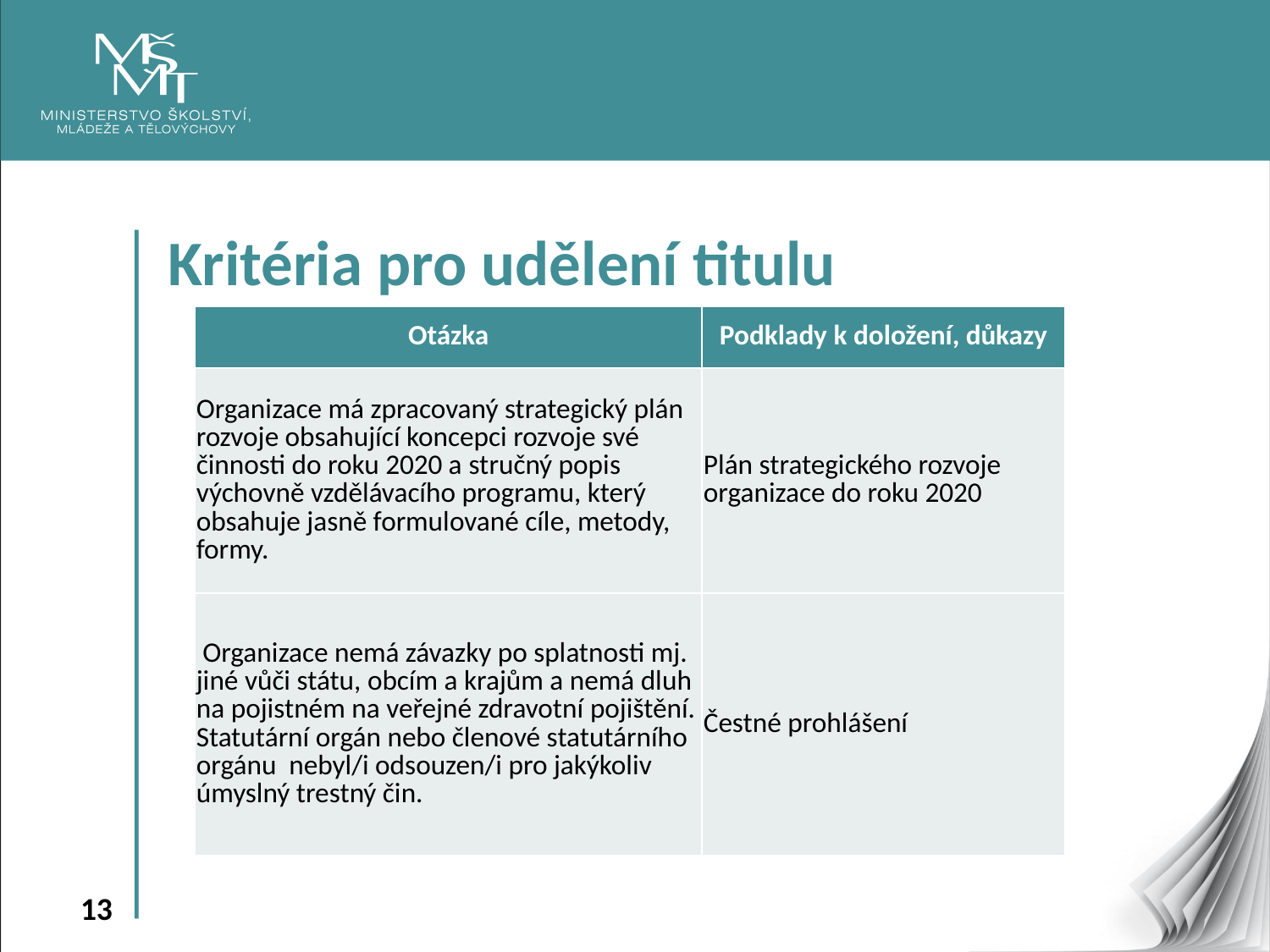

Kritéria pro udělení titulu

| Otázka | Podklady k doložení, důkazy |
| --- | --- |
| Organizace má zpracovaný strategický plán rozvoje obsahující koncepci rozvoje své činnosti do roku 2020 a stručný popis výchovně vzdělávacího programu, který obsahuje jasně formulované cíle, metody, formy. | Plán strategického rozvoje organizace do roku 2020 |
| Organizace nemá závazky po splatnosti mj. jiné vůči státu, obcím a krajům a nemá dluh na pojistném na veřejné zdravotní pojištění. Statutární orgán nebo členové statutárního orgánu nebyl/i odsouzen/i pro jakýkoliv úmyslný trestný čin. | Čestné prohlášení |